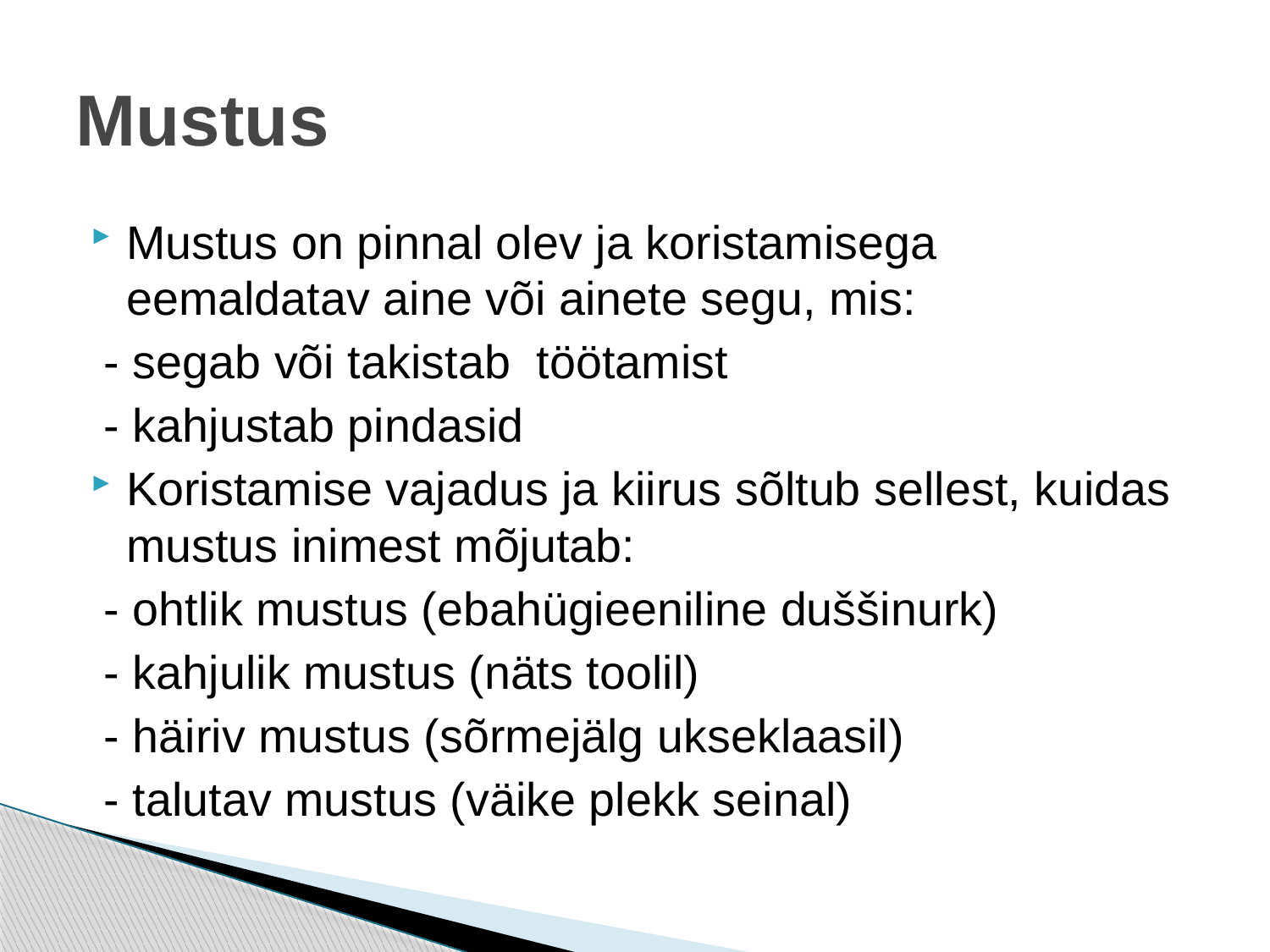

# Mustus
Mustus on pinnal olev ja koristamisega eemaldatav aine või ainete segu, mis:
 - segab või takistab  töötamist
 - kahjustab pindasid
Koristamise vajadus ja kiirus sõltub sellest, kuidas mustus inimest mõjutab:
 - ohtlik mustus (ebahügieeniline duššinurk)
 - kahjulik mustus (näts toolil)
 - häiriv mustus (sõrmejälg ukseklaasil)
 - talutav mustus (väike plekk seinal)